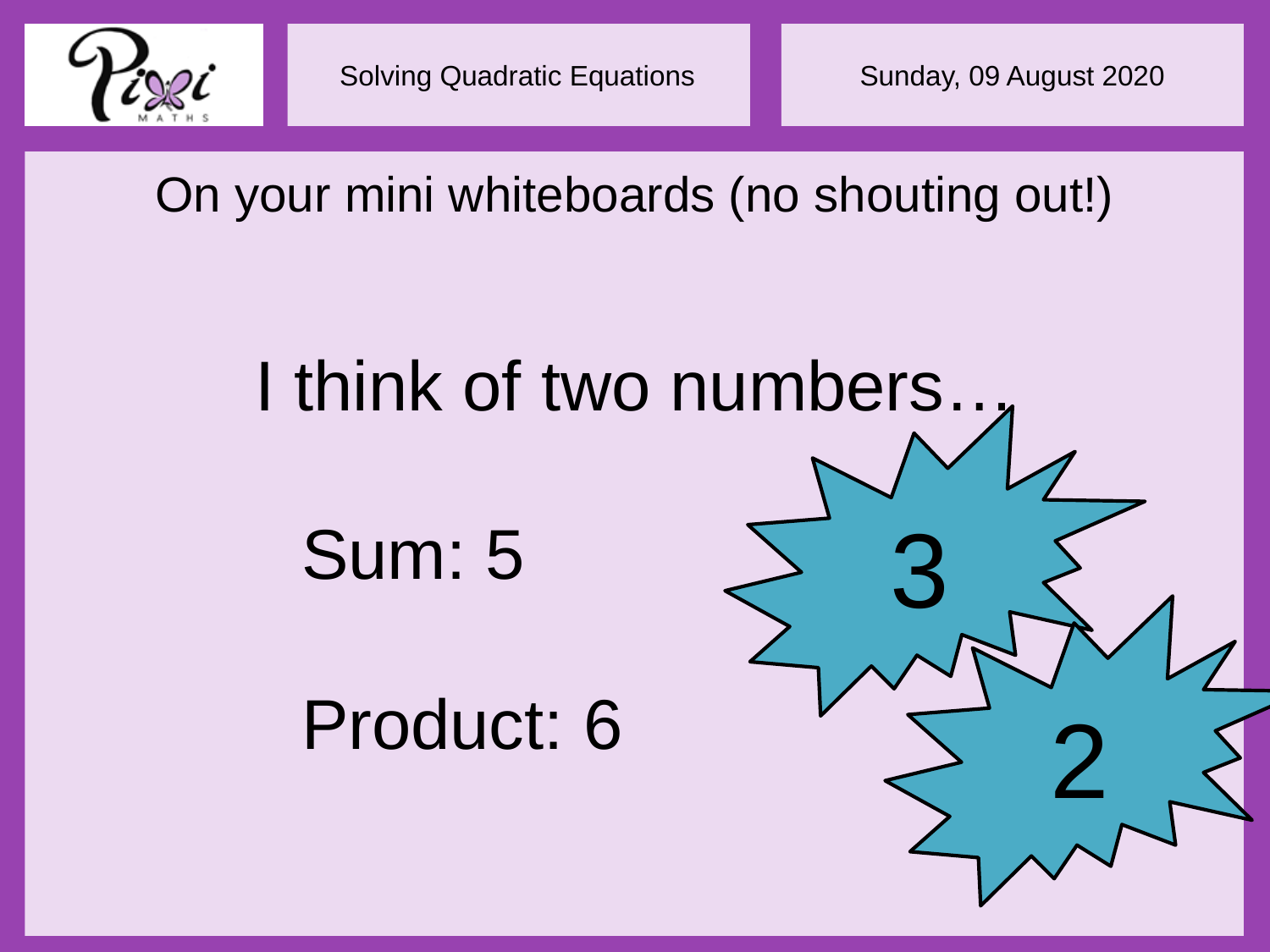

On your mini whiteboards (no shouting out!)

I think of two numbers…

		Sum: 5

		Product: 6
3
2